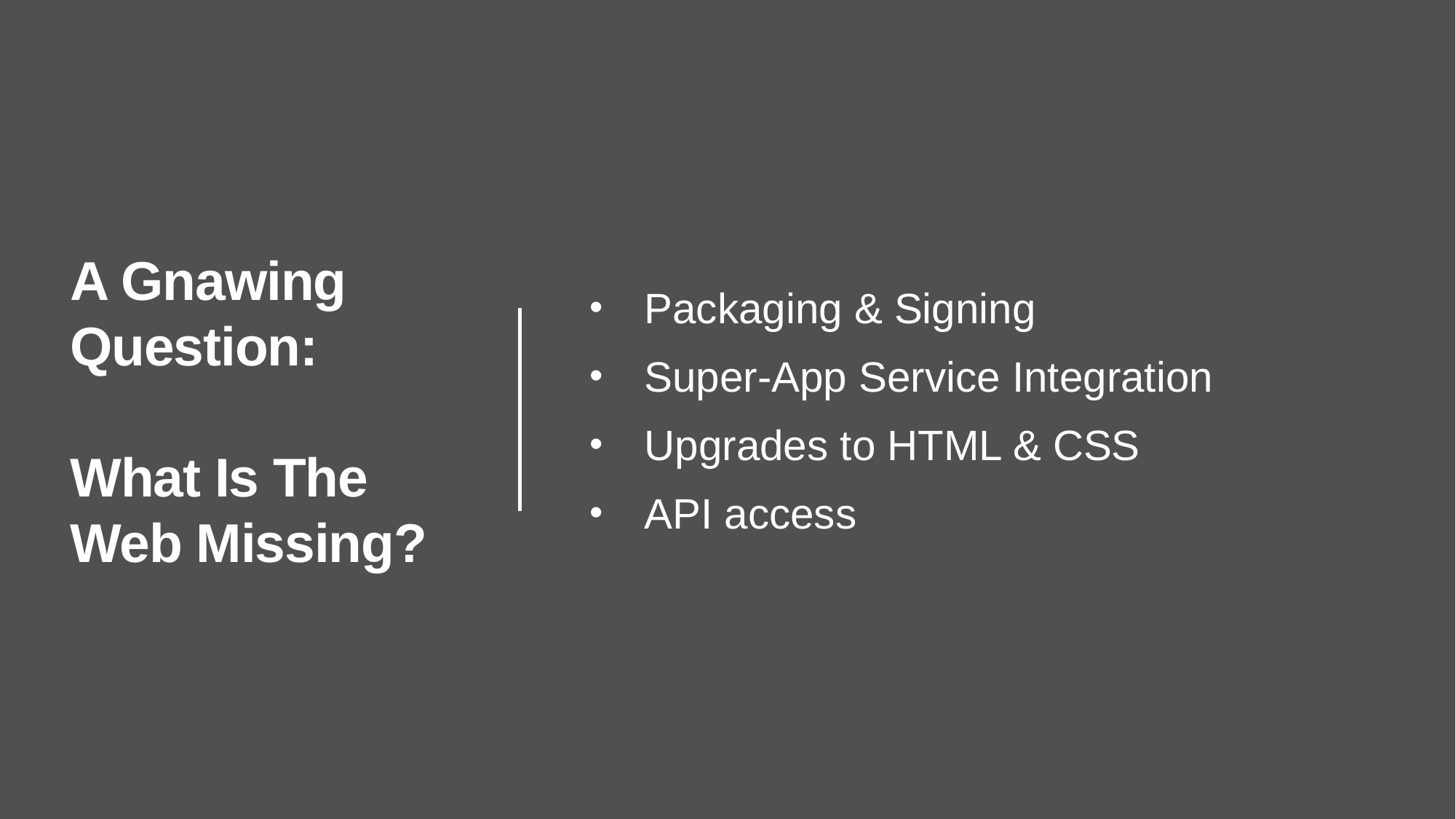

# A Gnawing Question: What Is The Web Missing?
Packaging & Signing
Super-App Service Integration
Upgrades to HTML & CSS
API access